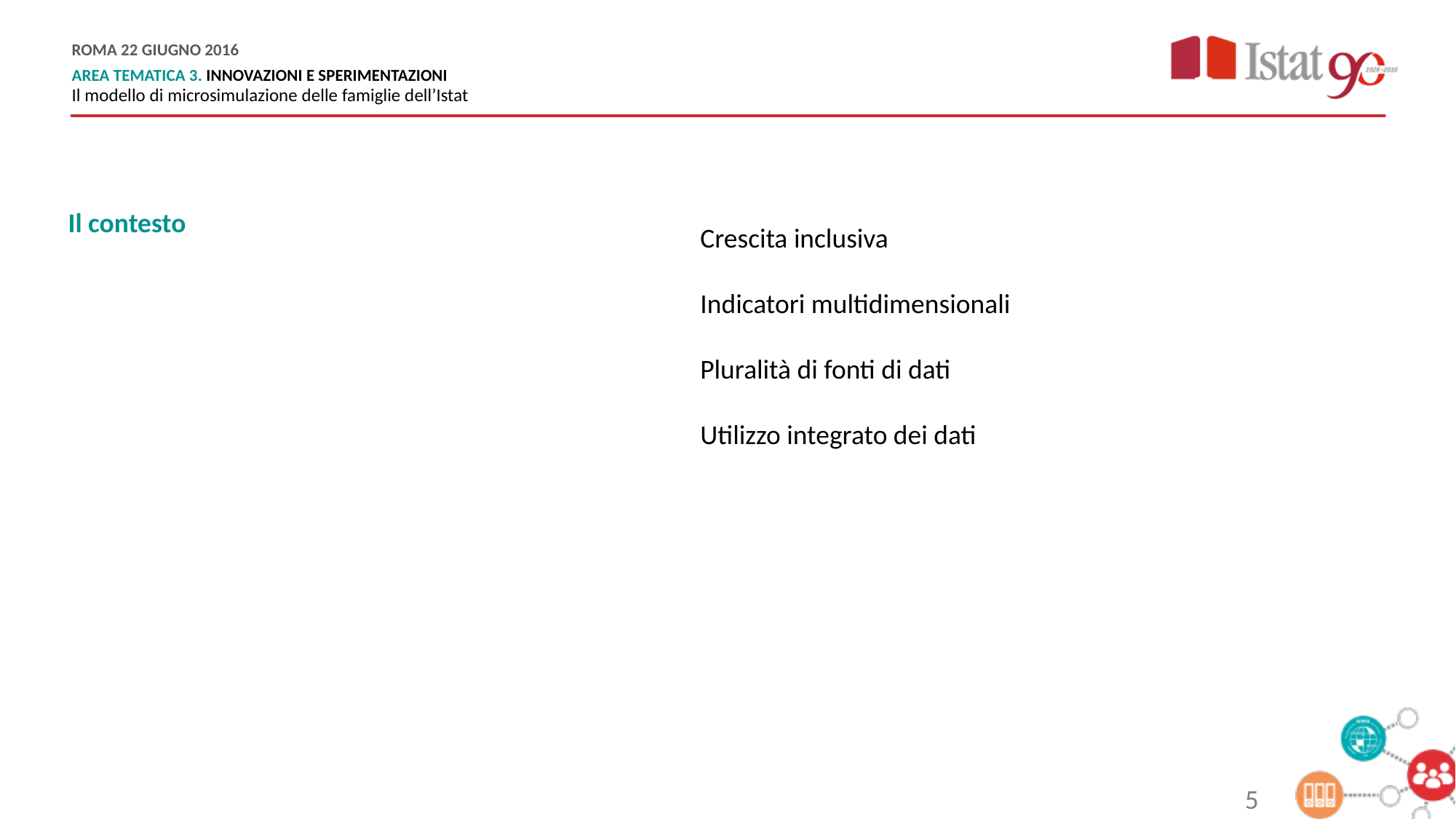

Il contesto
Crescita inclusiva
Indicatori multidimensionali
Pluralità di fonti di dati
Utilizzo integrato dei dati

5